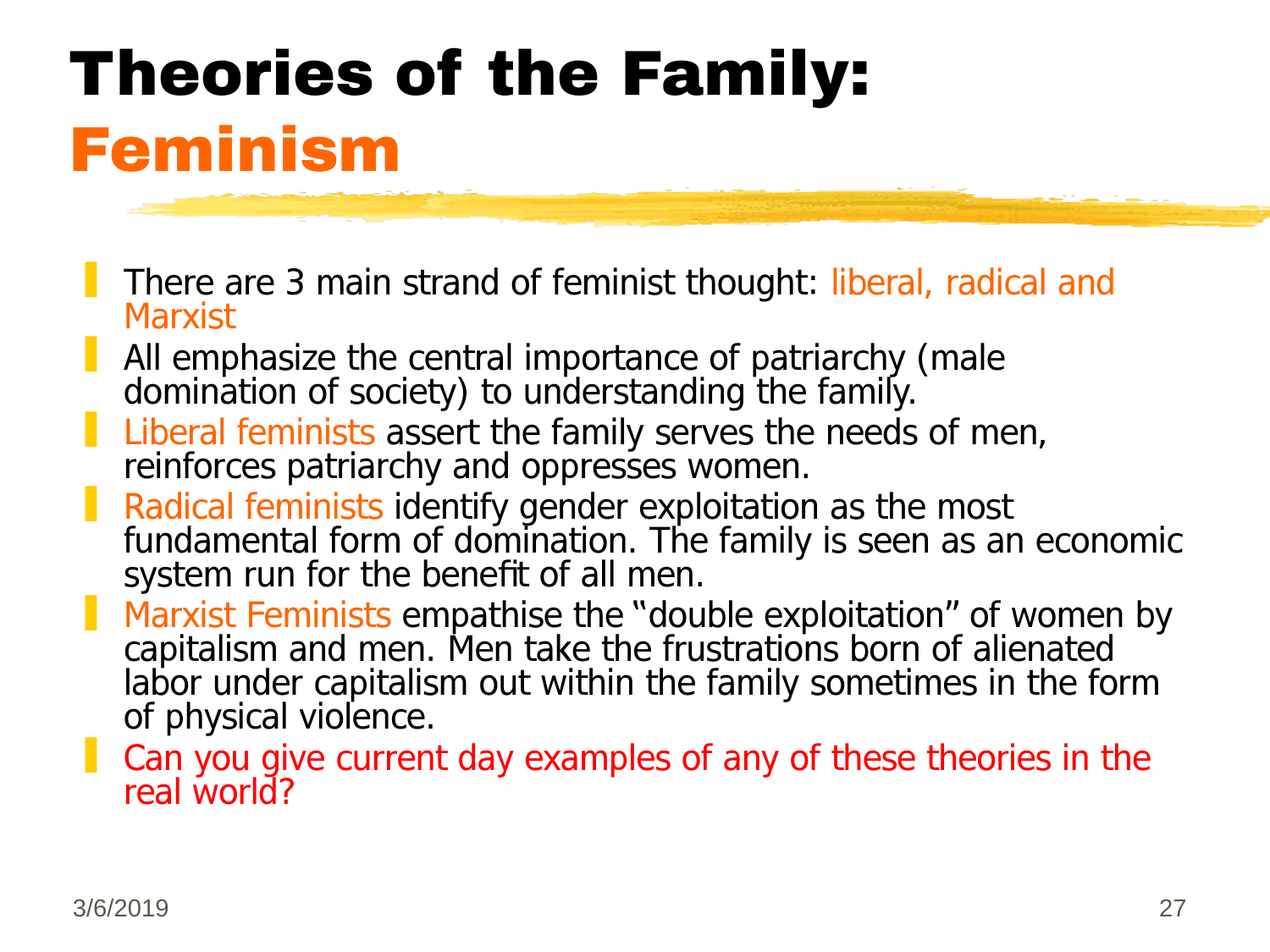

# Theories of the Family: Feminism
There are 3 main strand of feminist thought: liberal, radical and Marxist
All emphasize the central importance of patriarchy (male domination of society) to understanding the family.
Liberal feminists assert the family serves the needs of men, reinforces patriarchy and oppresses women.
Radical feminists identify gender exploitation as the most fundamental form of domination. The family is seen as an economic system run for the benefit of all men.
Marxist Feminists empathise the “double exploitation” of women by capitalism and men. Men take the frustrations born of alienated labor under capitalism out within the family sometimes in the form of physical violence.
Can you give current day examples of any of these theories in the real world?
3/6/2019
27